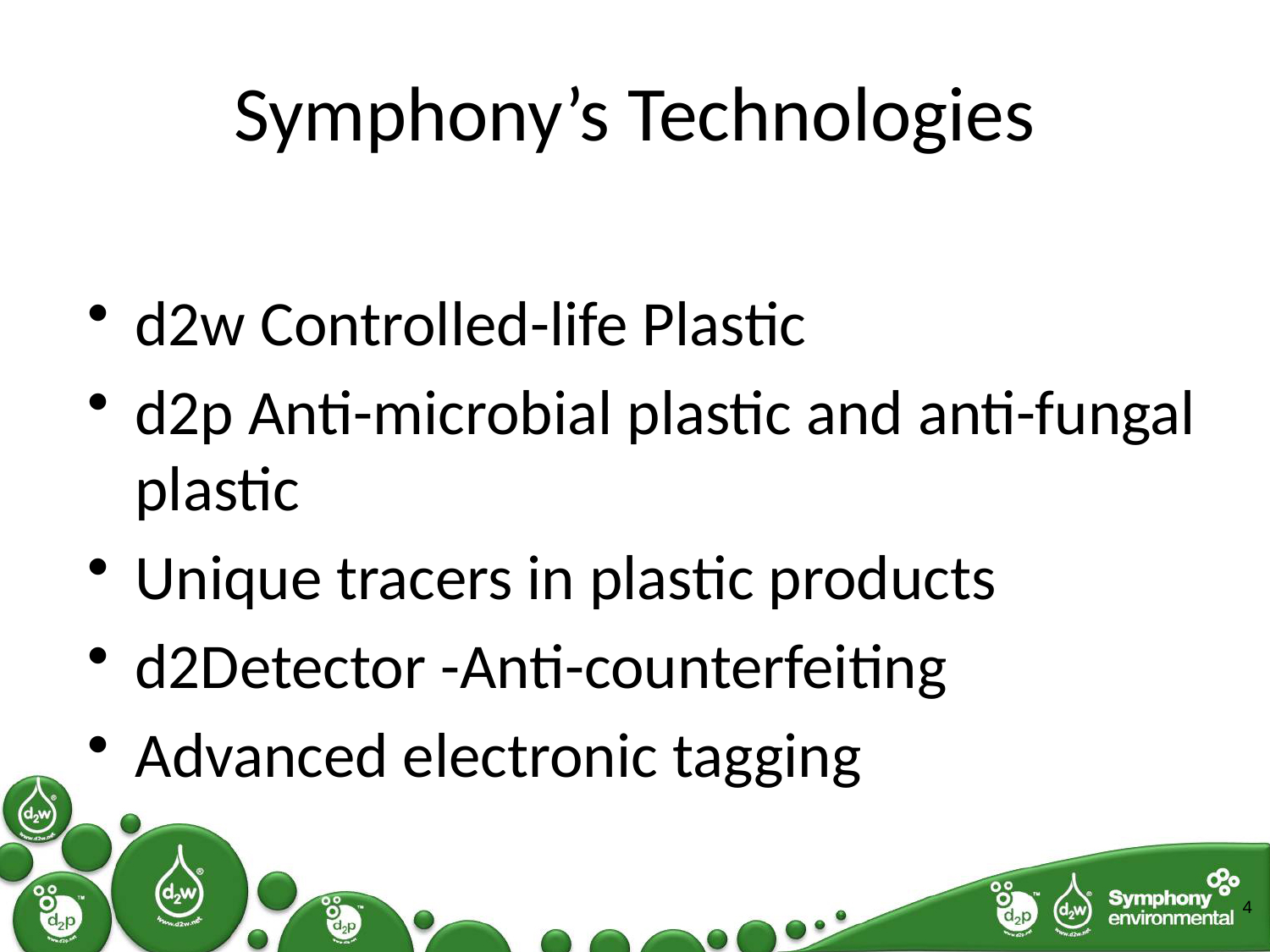

# Symphony’s Technologies
d2w Controlled-life Plastic
d2p Anti-microbial plastic and anti-fungal plastic
Unique tracers in plastic products
d2Detector -Anti-counterfeiting
Advanced electronic tagging
4